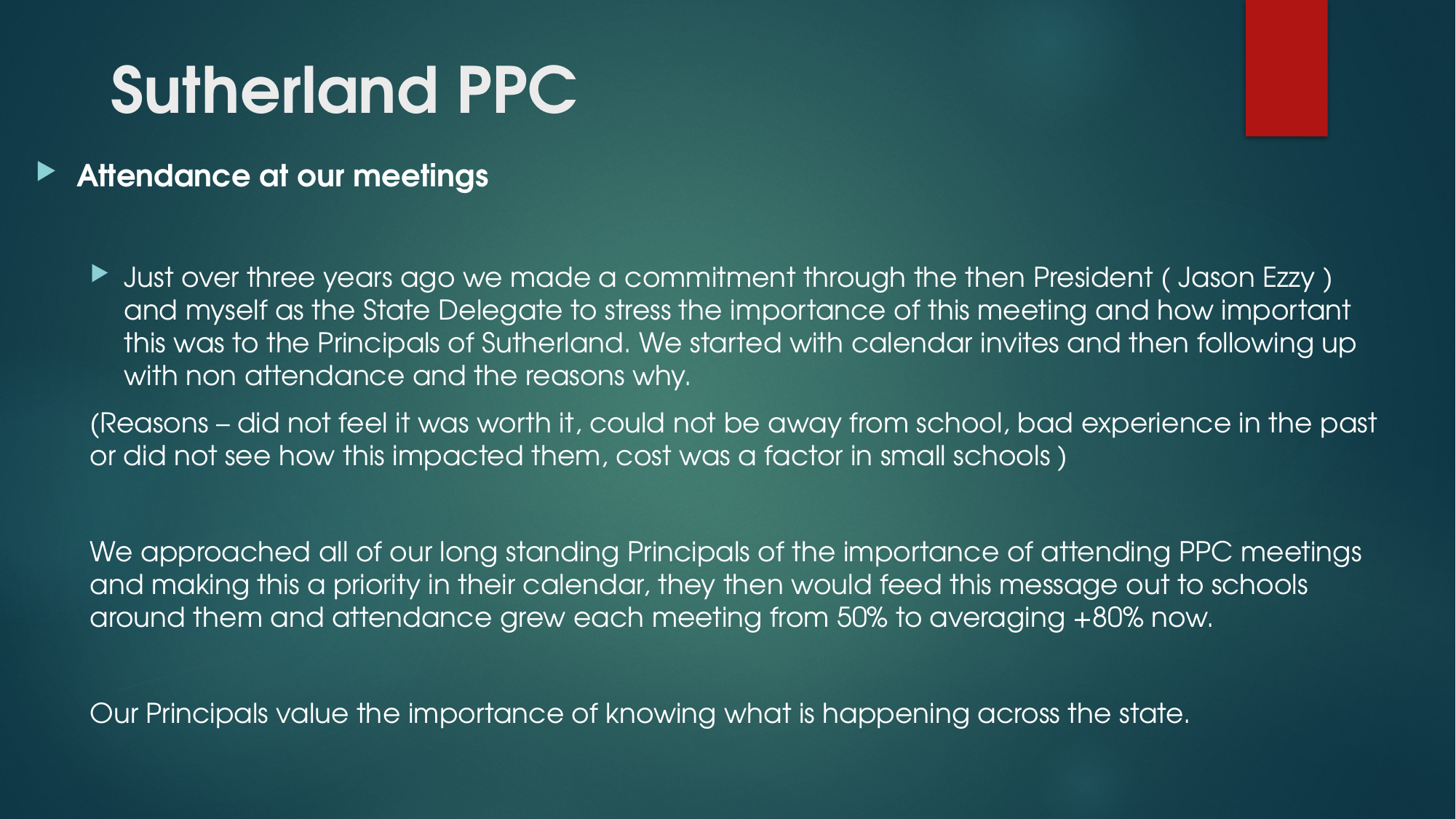

# Sutherland PPC
Attendance at our meetings

Just over three years ago we made a commitment through the then President ( Jason Ezzy ) and myself as the State Delegate to stress the importance of this meeting and how important this was to the Principals of Sutherland. We started with calendar invites and then following up with non attendance and the reasons why.
(Reasons – did not feel it was worth it, could not be away from school, bad experience in the past or did not see how this impacted them, cost was a factor in small schools )

We approached all of our long standing Principals of the importance of attending PPC meetings and making this a priority in their calendar, they then would feed this message out to schools around them and attendance grew each meeting from 50% to averaging +80% now.

Our Principals value the importance of knowing what is happening across the state.